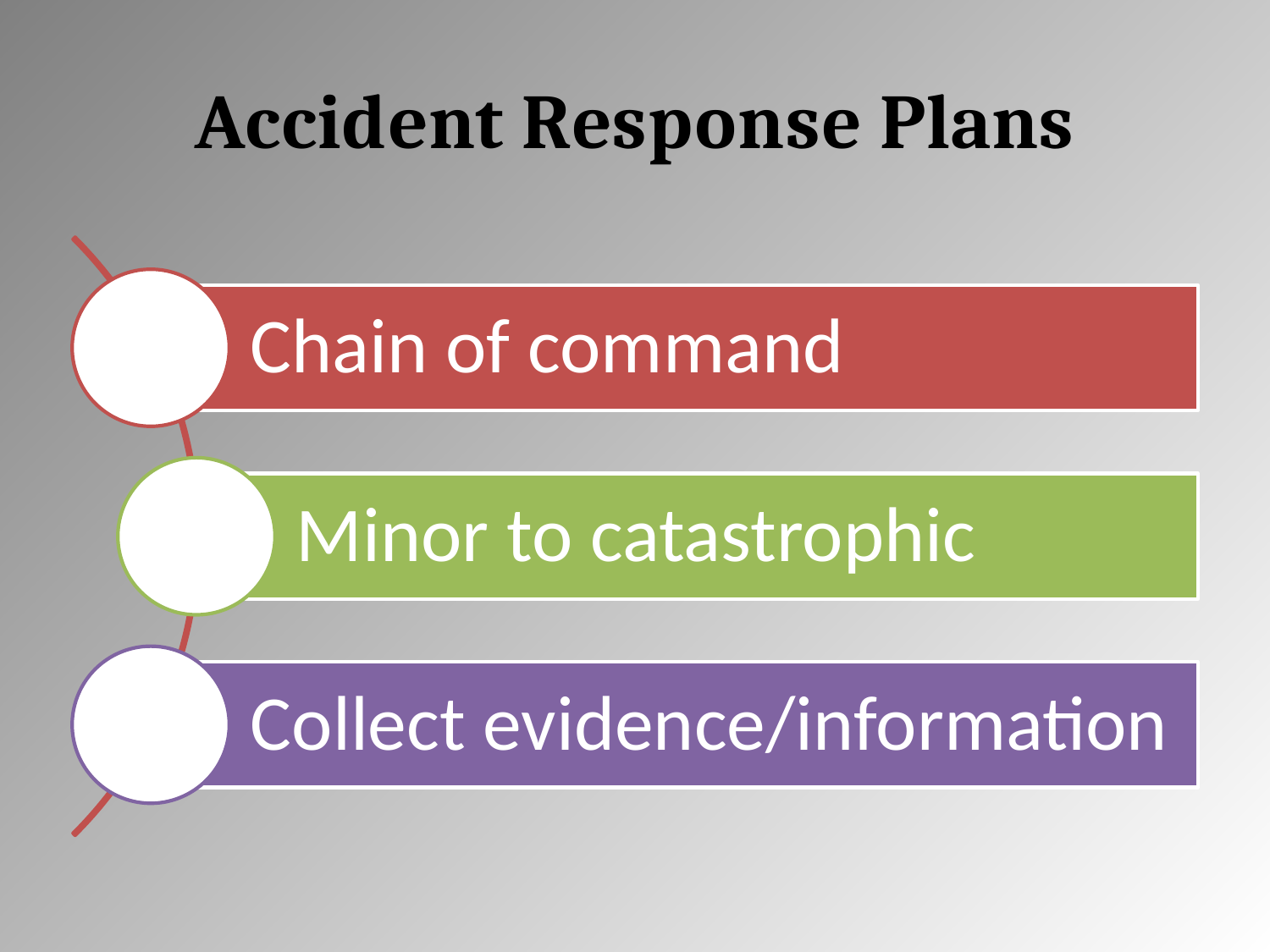

# Accident Response Plans
Chain of command
Minor to catastrophic
Collect evidence/information